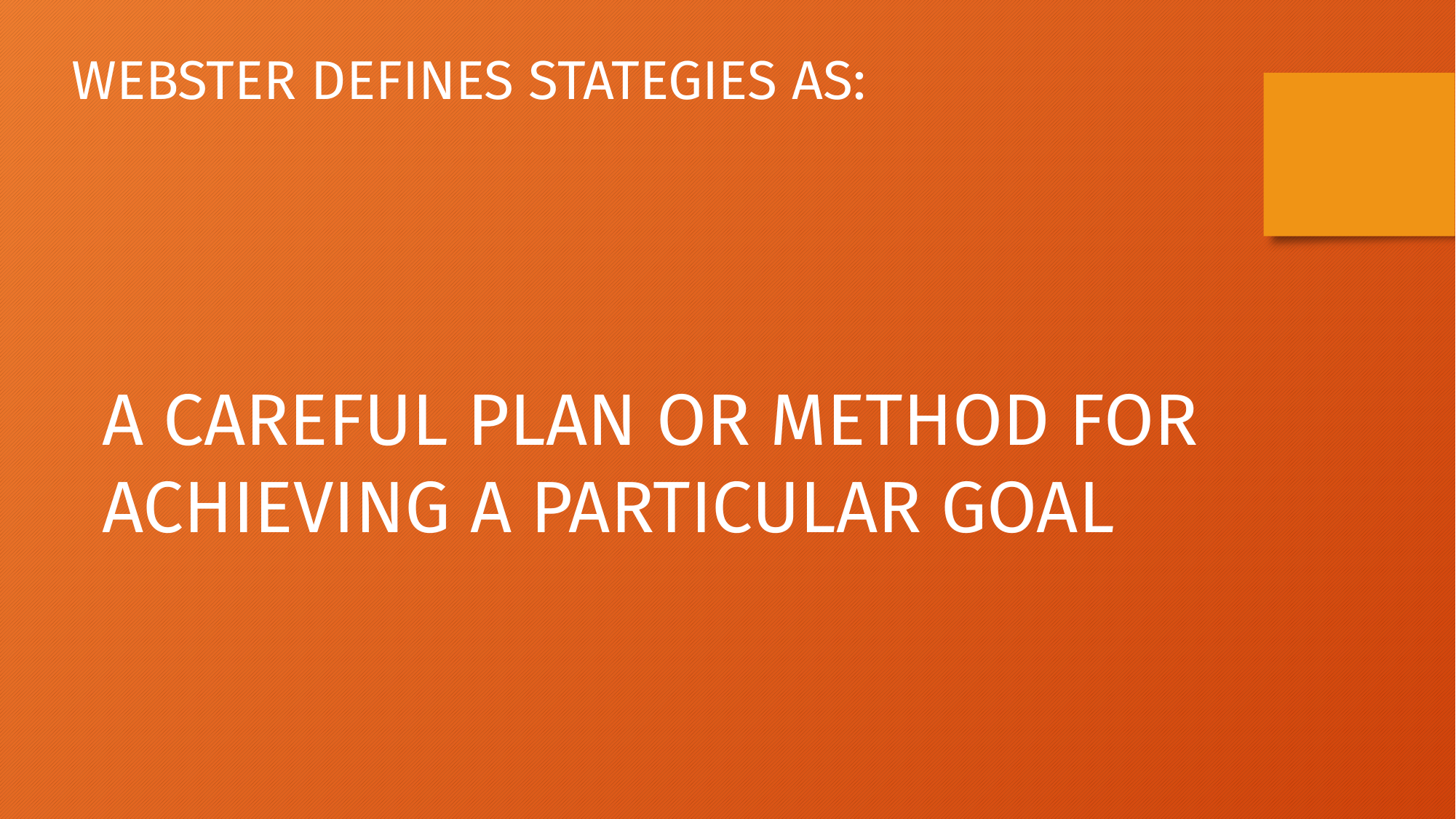

WEBSTER DEFINES STATEGIES AS:

A CAREFUL PLAN OR METHOD FOR ACHIEVING A PARTICULAR GOAL